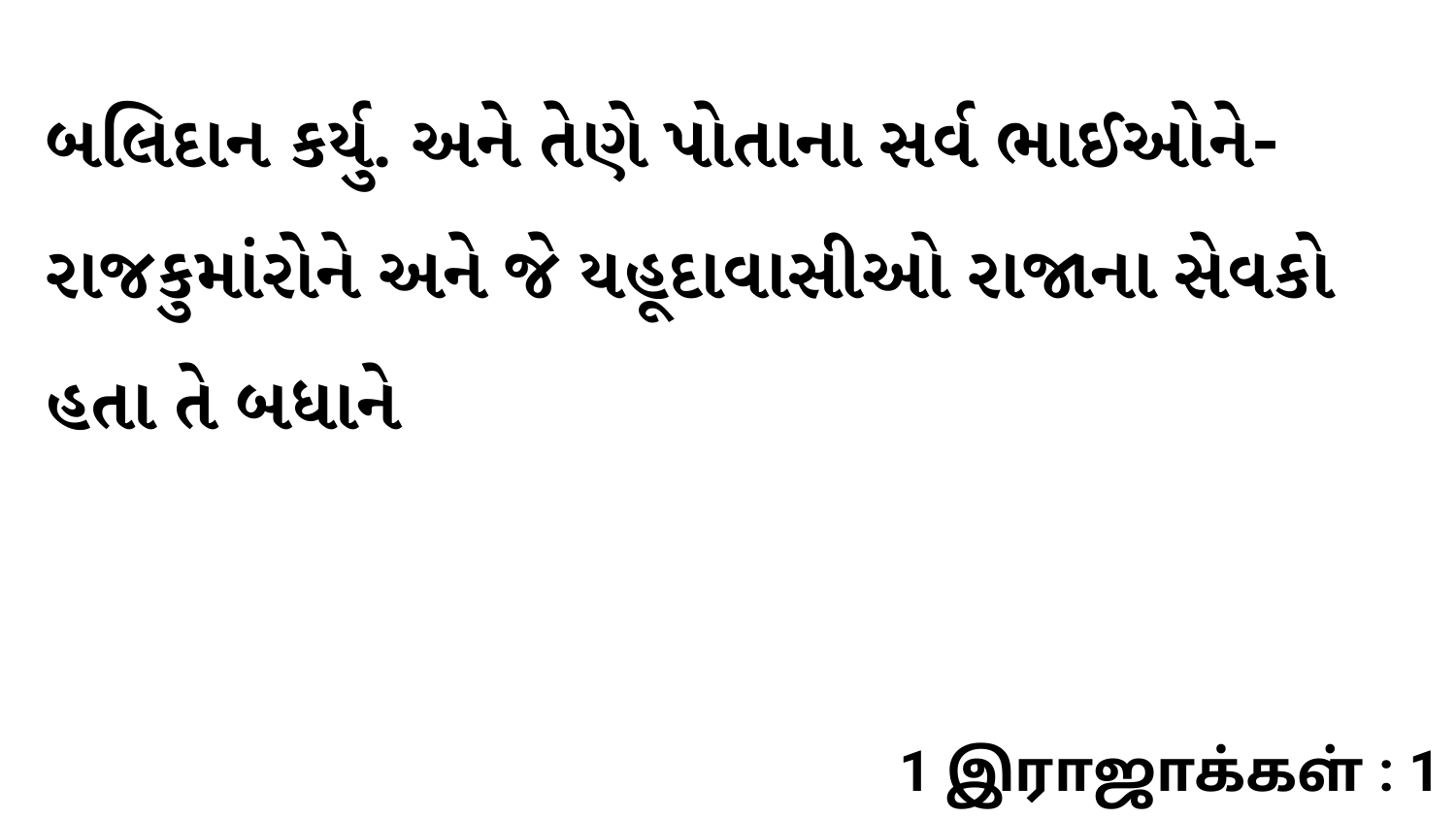

બલિદાન કર્યુ. અને તેણે પોતાના સર્વ ભાઈઓને-રાજકુમાંરોને અને જે યહૂદાવાસીઓ રાજાના સેવકો હતા તે બધાને
1 இராஜாக்கள் : 1